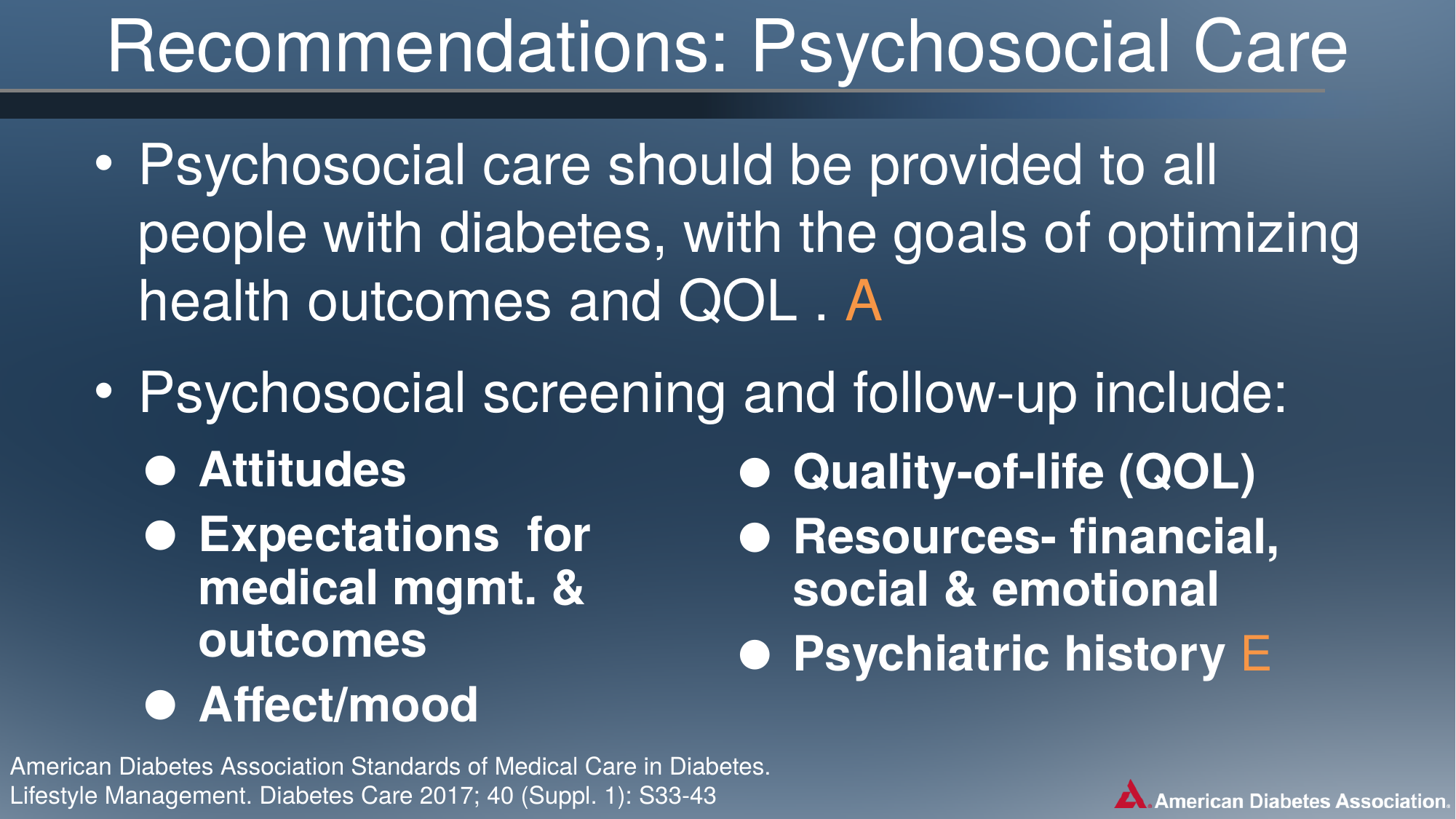

# Recommendations: Psychosocial Care
Psychosocial care should be provided to all people with diabetes, with the goals of optimizing health outcomes and QOL . A
Psychosocial screening and follow-up include:
Attitudes
Expectations  for medical mgmt. & outcomes
Affect/mood
Quality-of-life (QOL)
Resources- financial, social & emotional
Psychiatric history E
American Diabetes Association Standards of Medical Care in Diabetes.
Lifestyle Management. Diabetes Care 2017; 40 (Suppl. 1): S33-43